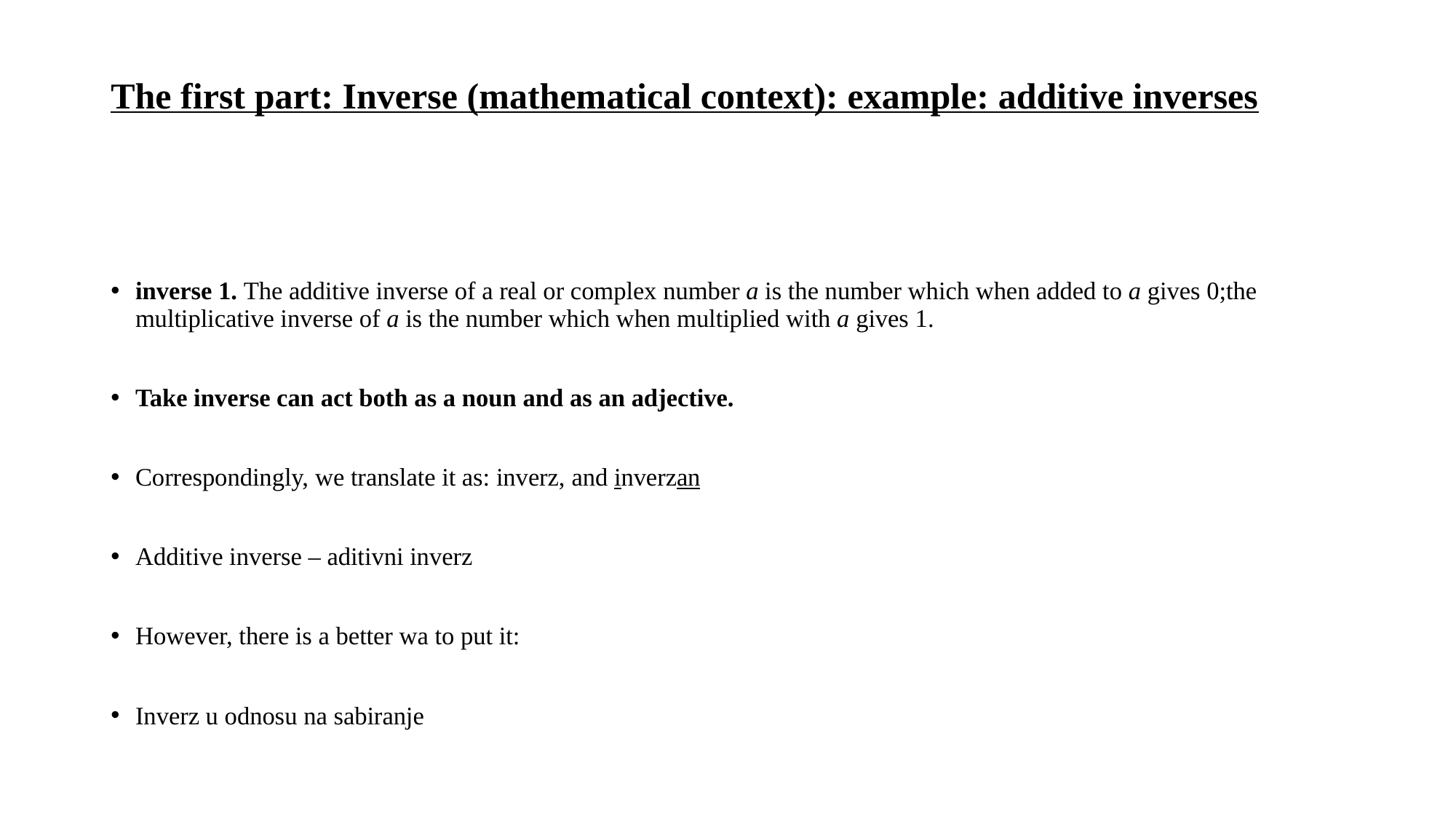

# The first part: Inverse (mathematical context): example: additive inverses

inverse 1. The additive inverse of a real or complex number a is the number which when added to a gives 0;the multiplicative inverse of a is the number which when multiplied with a gives 1.

Take inverse can act both as a noun and as an adjective.

Correspondingly, we translate it as: inverz, and inverzan

Additive inverse – aditivni inverz

However, there is a better wa to put it:

Inverz u odnosu na sabiranje